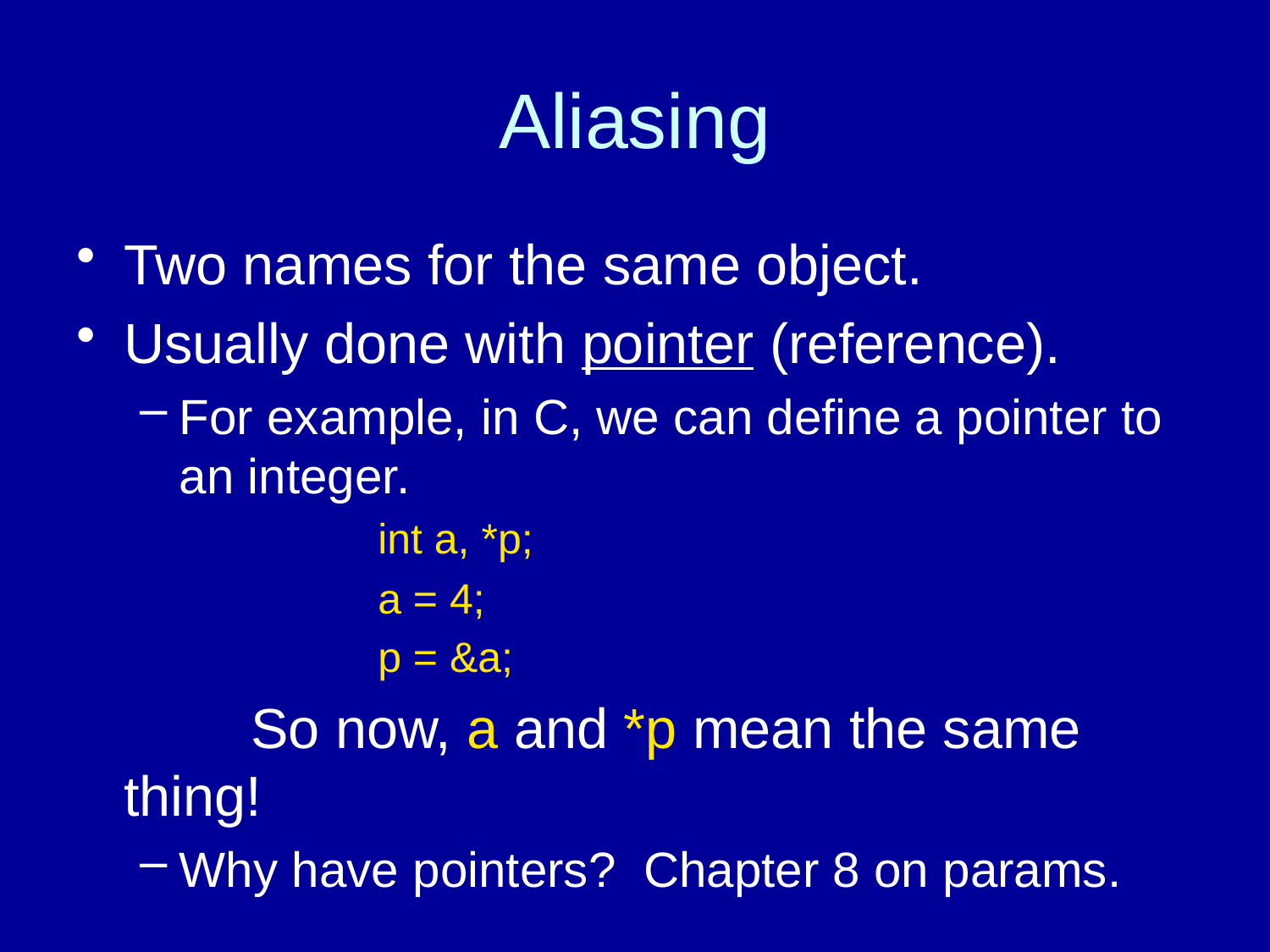

# Aliasing
Two names for the same object.
Usually done with pointer (reference).
For example, in C, we can define a pointer to an integer.
			int a, *p;
   			a = 4;
   			p = &a;
		So now, a and *p mean the same thing!
Why have pointers?  Chapter 8 on params.